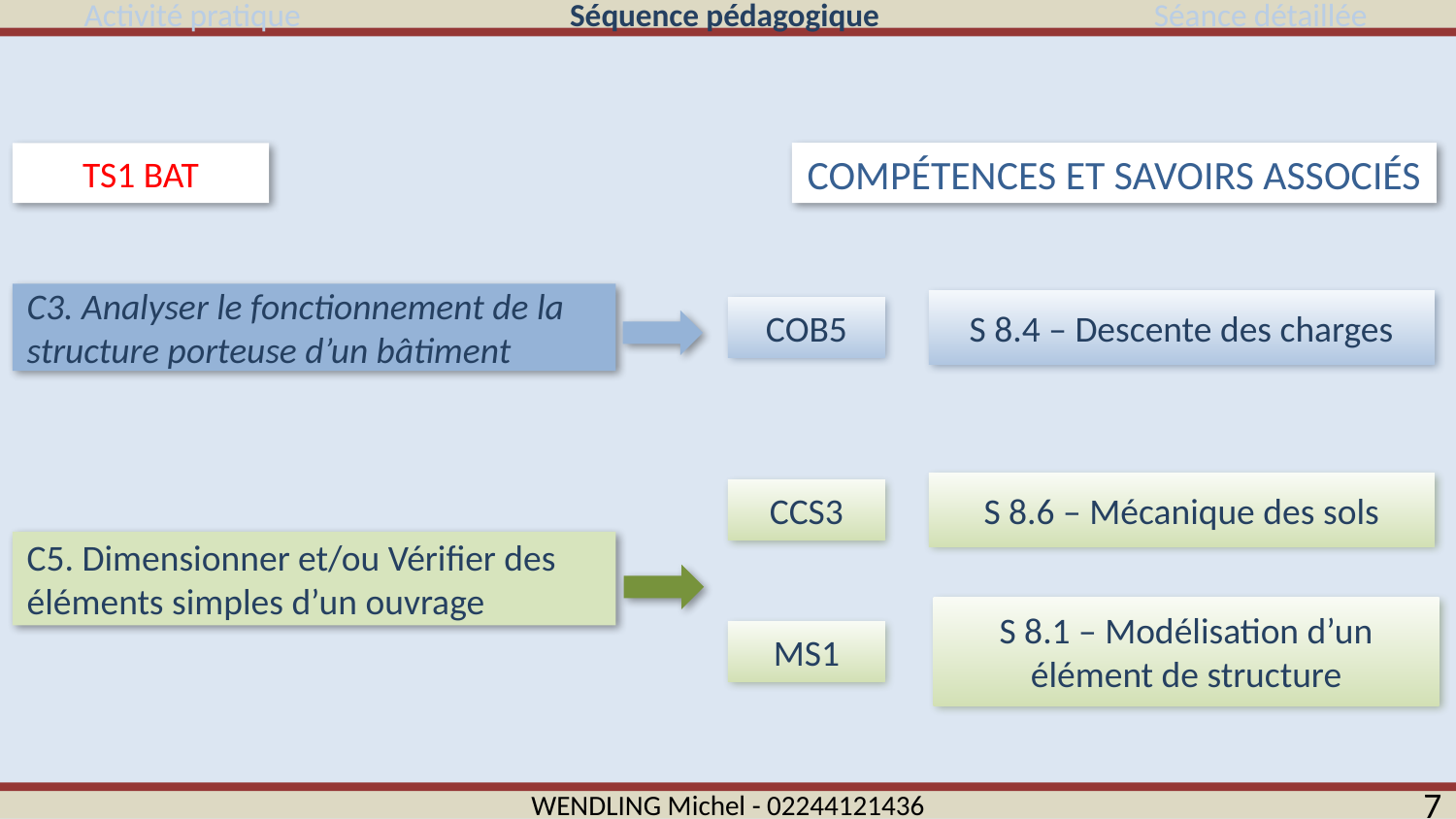

COMPÉTENCES ET SAVOIRS ASSOCIÉS
TS1 BAT
C3. Analyser le fonctionnement de la structure porteuse d’un bâtiment
S 8.4 – Descente des charges
COB5

S 8.6 – Mécanique des sols
CCS3
C5. Dimensionner et/ou Vérifier des éléments simples d’un ouvrage

S 8.1 – Modélisation d’un élément de structure
MS1